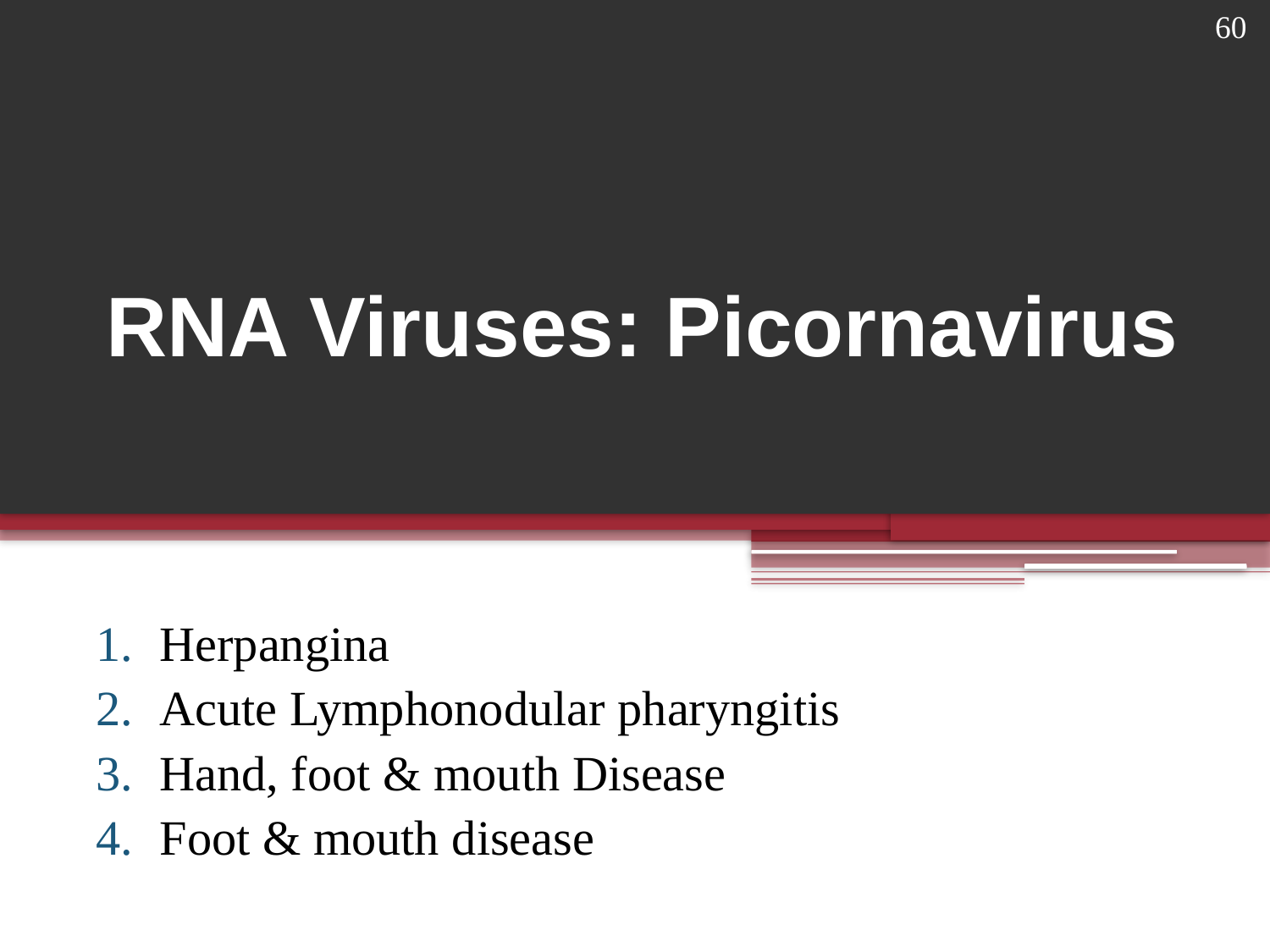

60
# RNA Viruses: Picornavirus
Herpangina
Acute Lymphonodular pharyngitis
Hand, foot & mouth Disease
Foot & mouth disease